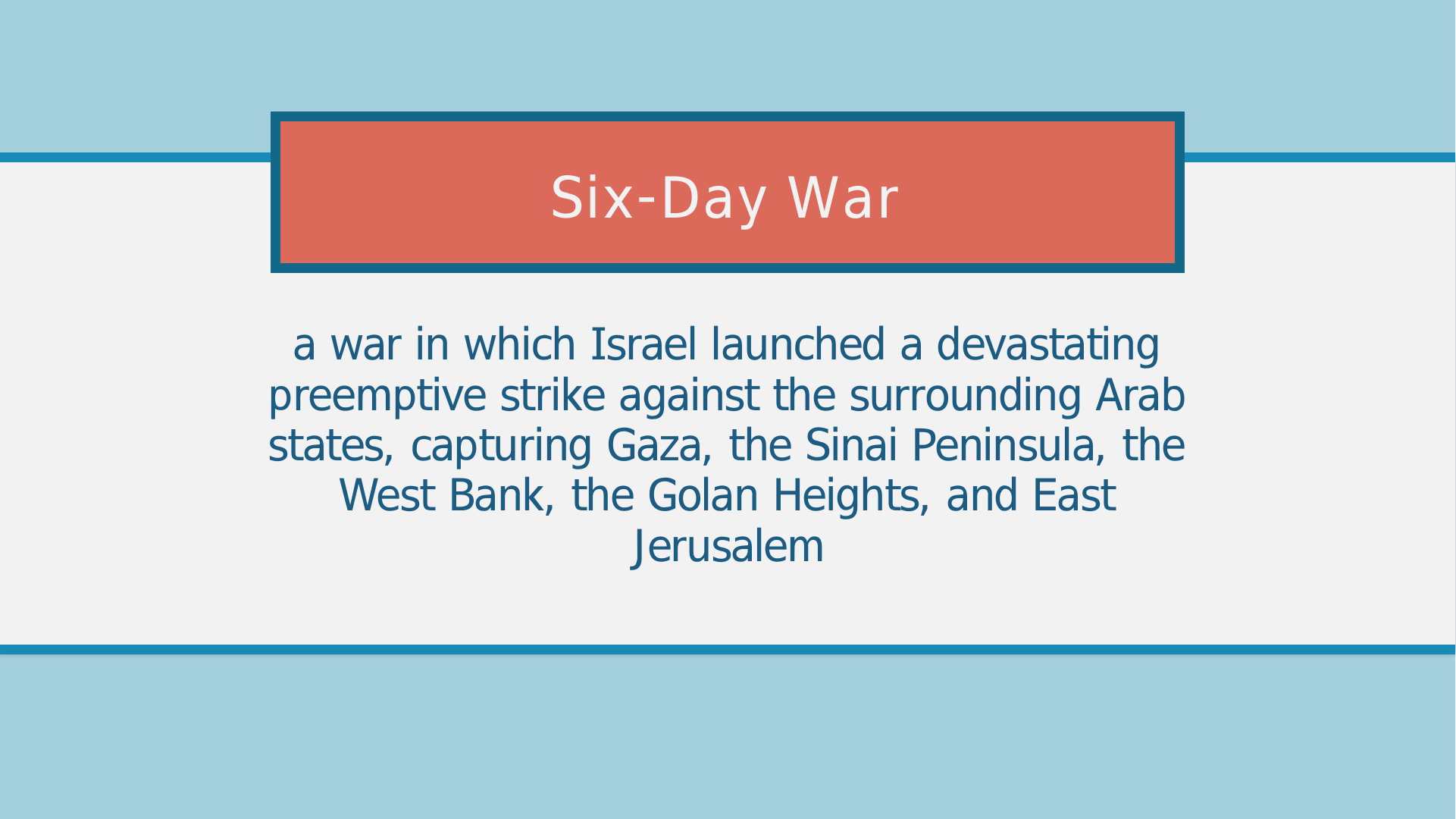

# Six-Day War
a war in which Israel launched a devastating preemptive strike against the surrounding Arab states, capturing Gaza, the Sinai Peninsula, the West Bank, the Golan Heights, and East Jerusalem